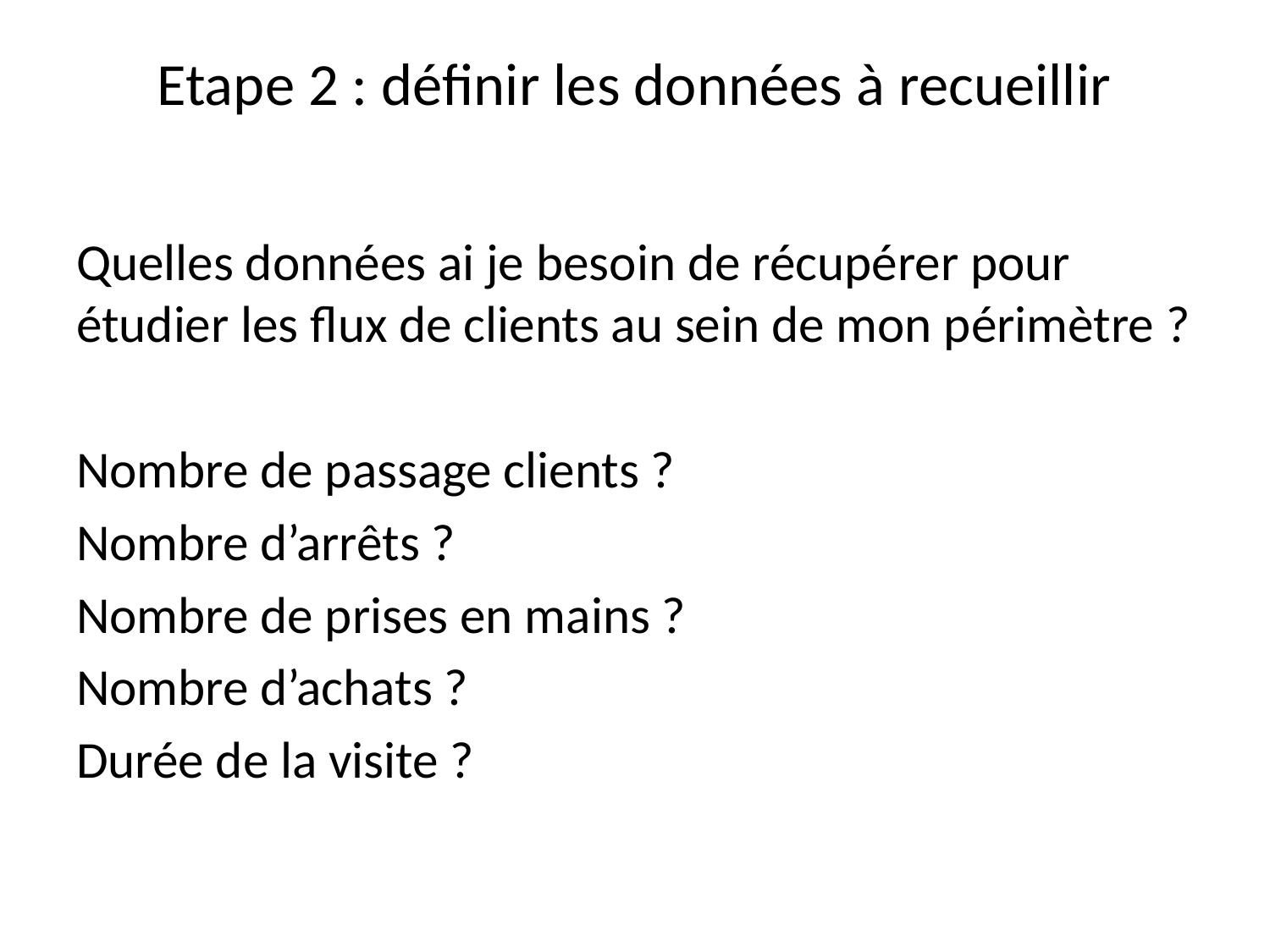

# Etape 2 : définir les données à recueillir
Quelles données ai je besoin de récupérer pour étudier les flux de clients au sein de mon périmètre ?

Nombre de passage clients ?
Nombre d’arrêts ?
Nombre de prises en mains ?
Nombre d’achats ?
Durée de la visite ?